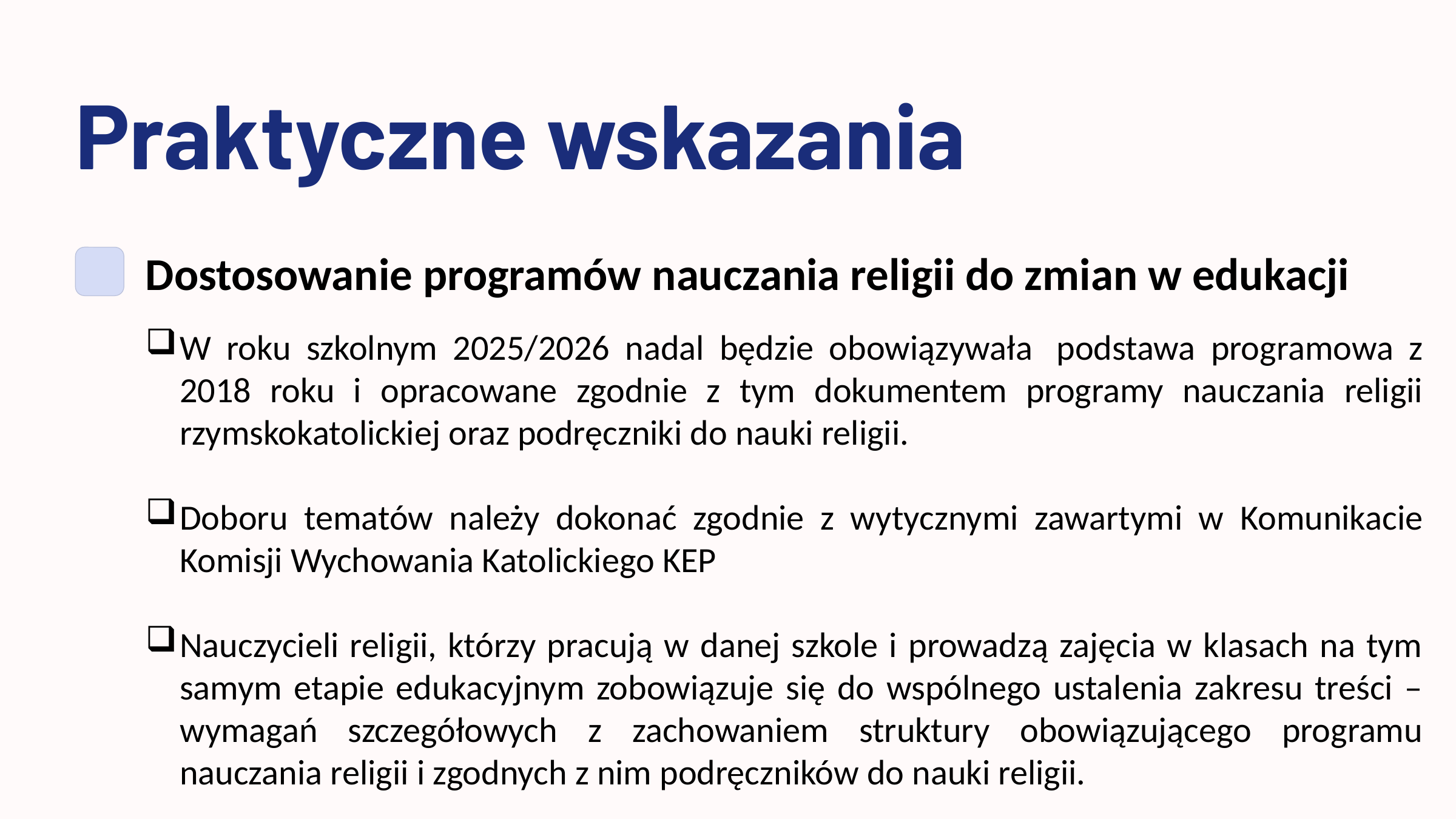

Praktyczne wskazania
Dostosowanie programów nauczania religii do zmian w edukacji

W roku szkolnym 2025/2026 nadal będzie obowiązywała  podstawa programowa z 2018 roku i opracowane zgodnie z tym dokumentem programy nauczania religii rzymskokatolickiej oraz podręczniki do nauki religii.

Doboru tematów należy dokonać zgodnie z wytycznymi zawartymi w Komunikacie Komisji Wychowania Katolickiego KEP

Nauczycieli religii, którzy pracują w danej szkole i prowadzą zajęcia w klasach na tym samym etapie edukacyjnym zobowiązuje się do wspólnego ustalenia zakresu treści – wymagań szczegółowych z zachowaniem struktury obowiązującego programu nauczania religii i zgodnych z nim podręczników do nauki religii.